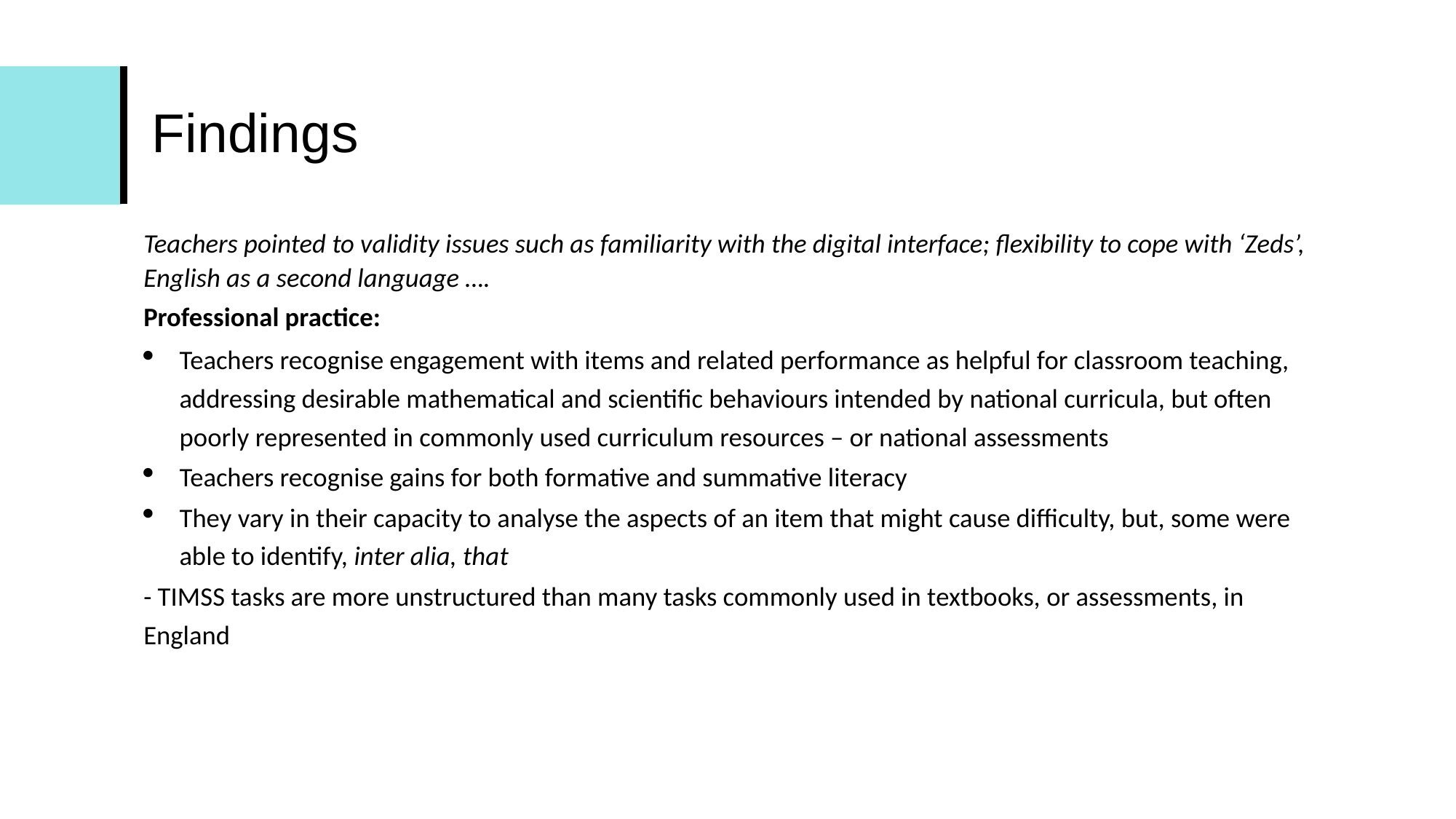

# Findings
Teachers pointed to validity issues such as familiarity with the digital interface; flexibility to cope with ‘Zeds’, English as a second language ….
Professional practice:
Teachers recognise engagement with items and related performance as helpful for classroom teaching, addressing desirable mathematical and scientific behaviours intended by national curricula, but often poorly represented in commonly used curriculum resources – or national assessments
Teachers recognise gains for both formative and summative literacy
They vary in their capacity to analyse the aspects of an item that might cause difficulty, but, some were able to identify, inter alia, that
- TIMSS tasks are more unstructured than many tasks commonly used in textbooks, or assessments, in England